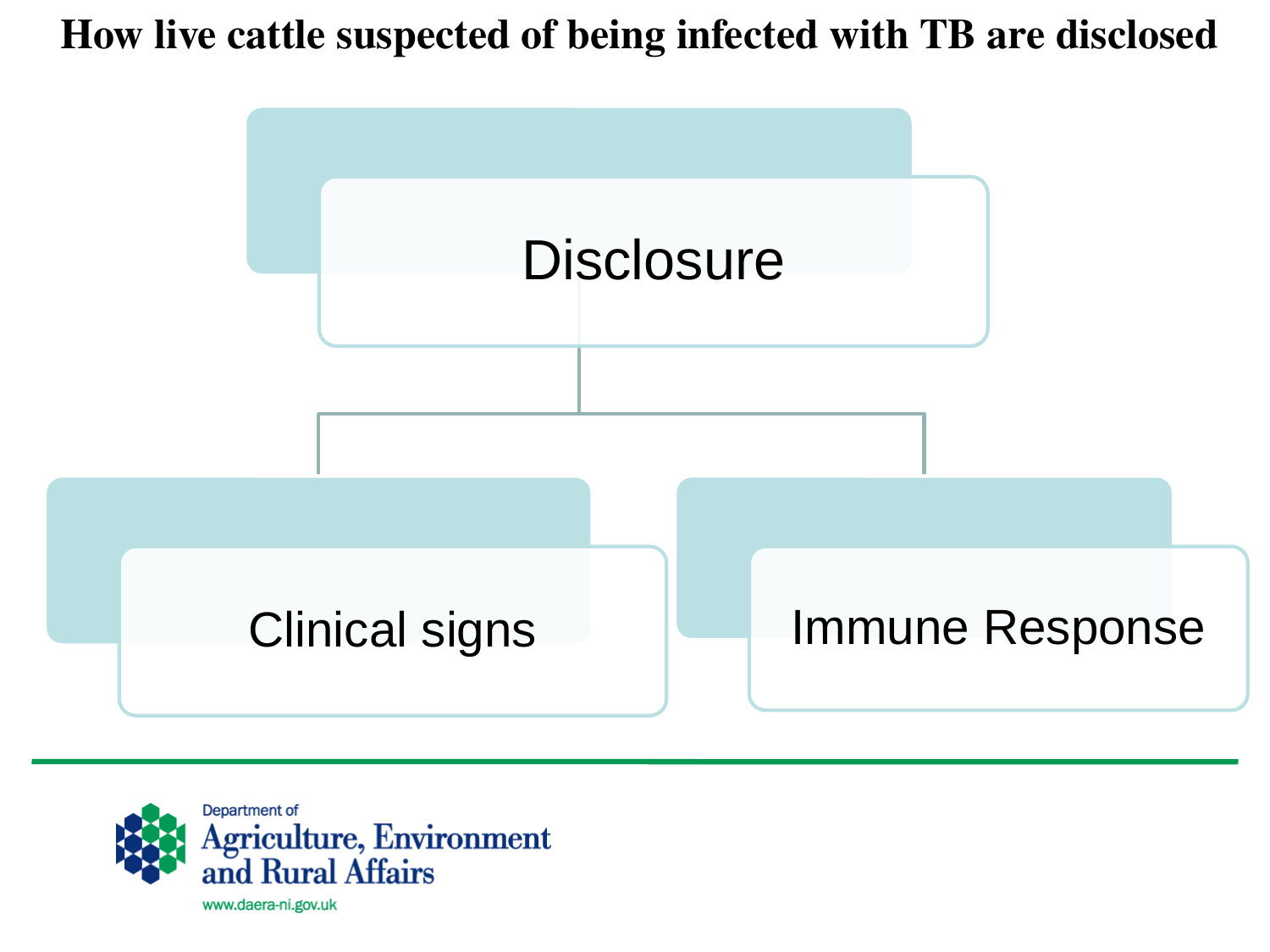

How live cattle suspected of being infected with TB are disclosed
Disclosure
Clinical signs
Immune Response